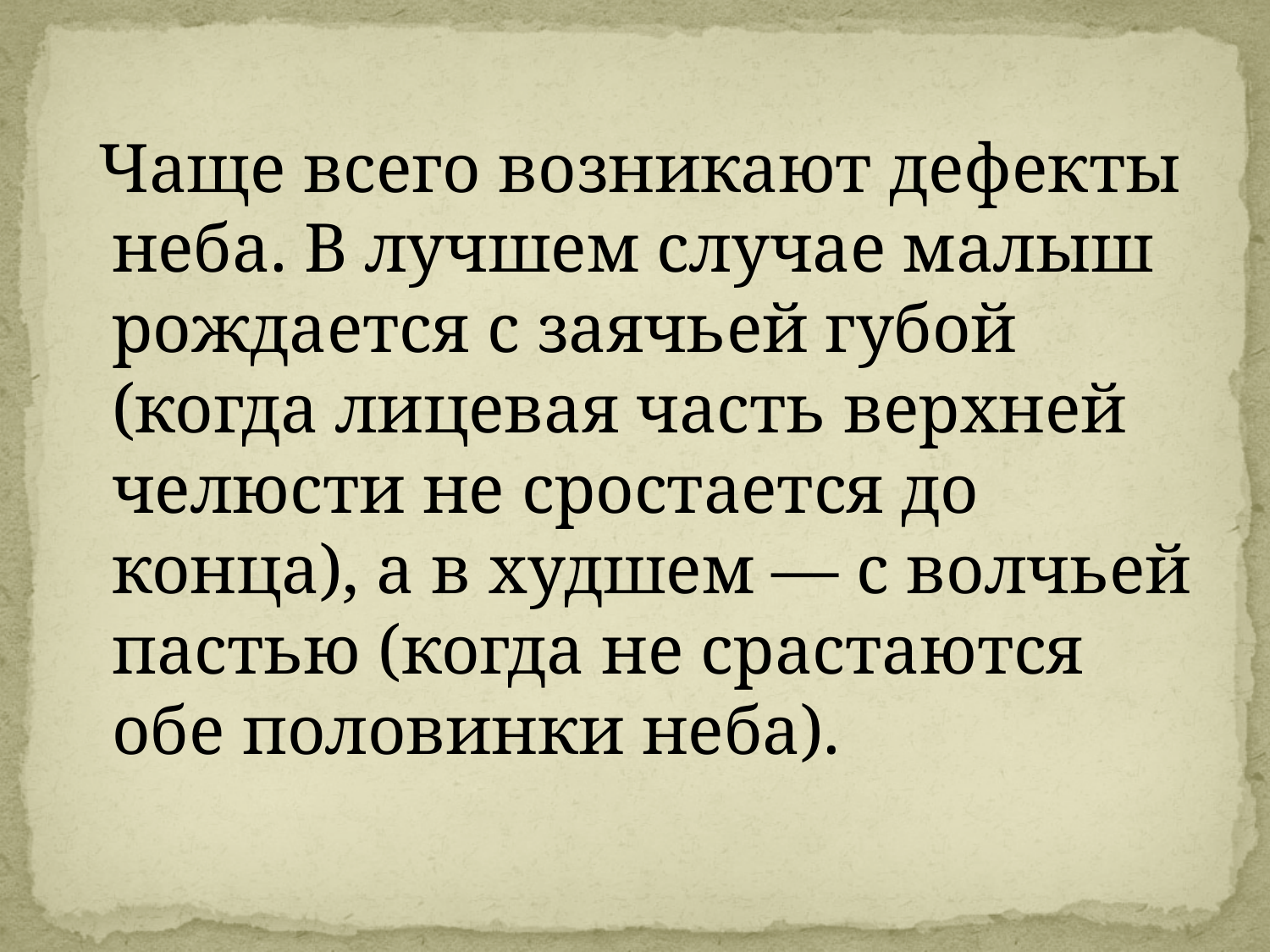

Чаще всего возникают дефекты неба. В лучшем случае малыш рождается с заячьей губой (когда лицевая часть верхней челюсти не сростается до конца), а в худшем — с волчьей пастью (когда не срастаются обе половинки неба).